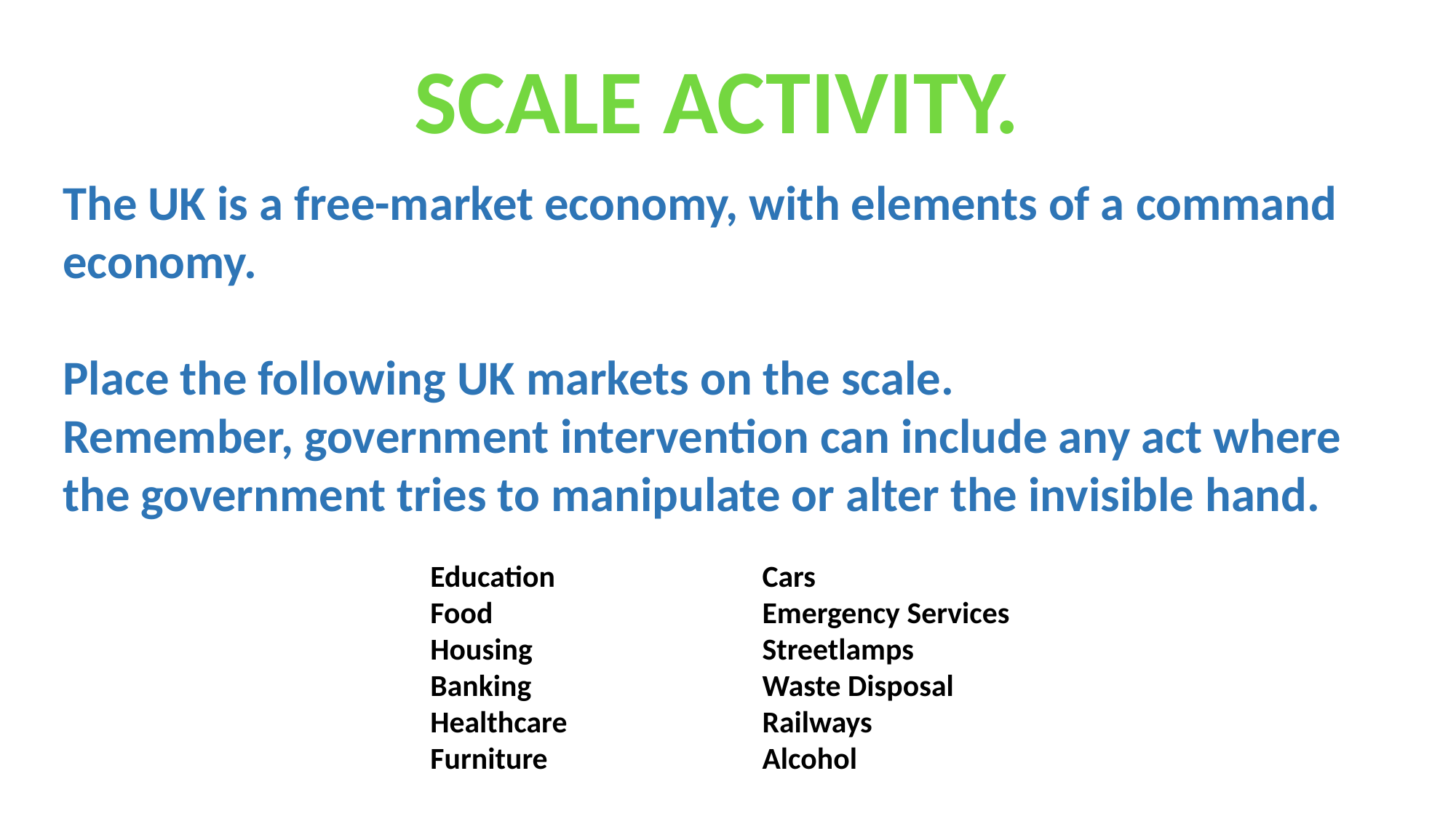

SCALE ACTIVITY.
The UK is a free-market economy, with elements of a command economy.

Place the following UK markets on the scale.
Remember, government intervention can include any act where the government tries to manipulate or alter the invisible hand.
Education
Food
Housing
Banking
Healthcare
Furniture
Cars
Emergency Services
Streetlamps
Waste Disposal
Railways
Alcohol